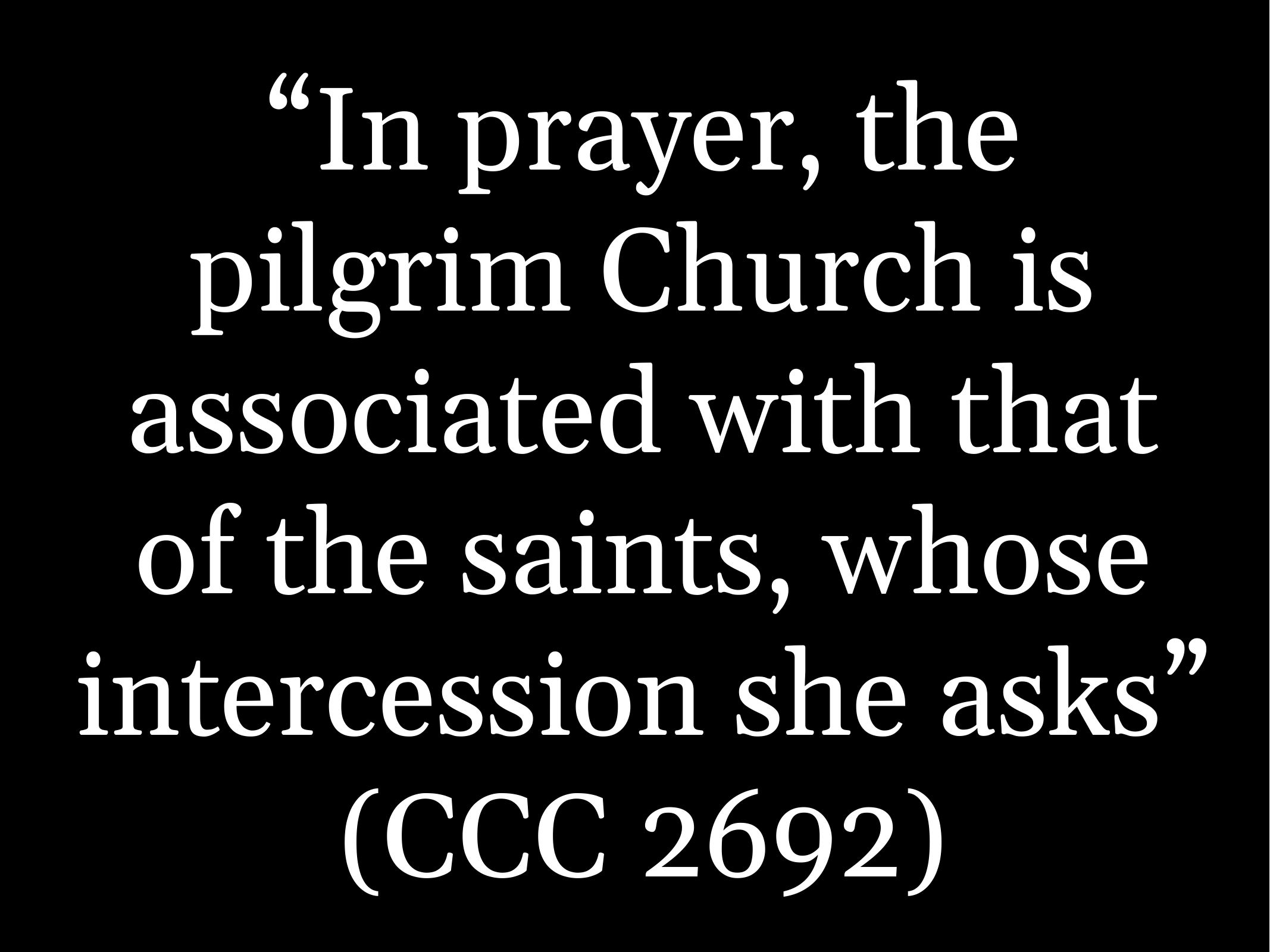

# “In prayer, the pilgrim Church is associated with that of the saints, whose intercession she asks” (CCC 2692)